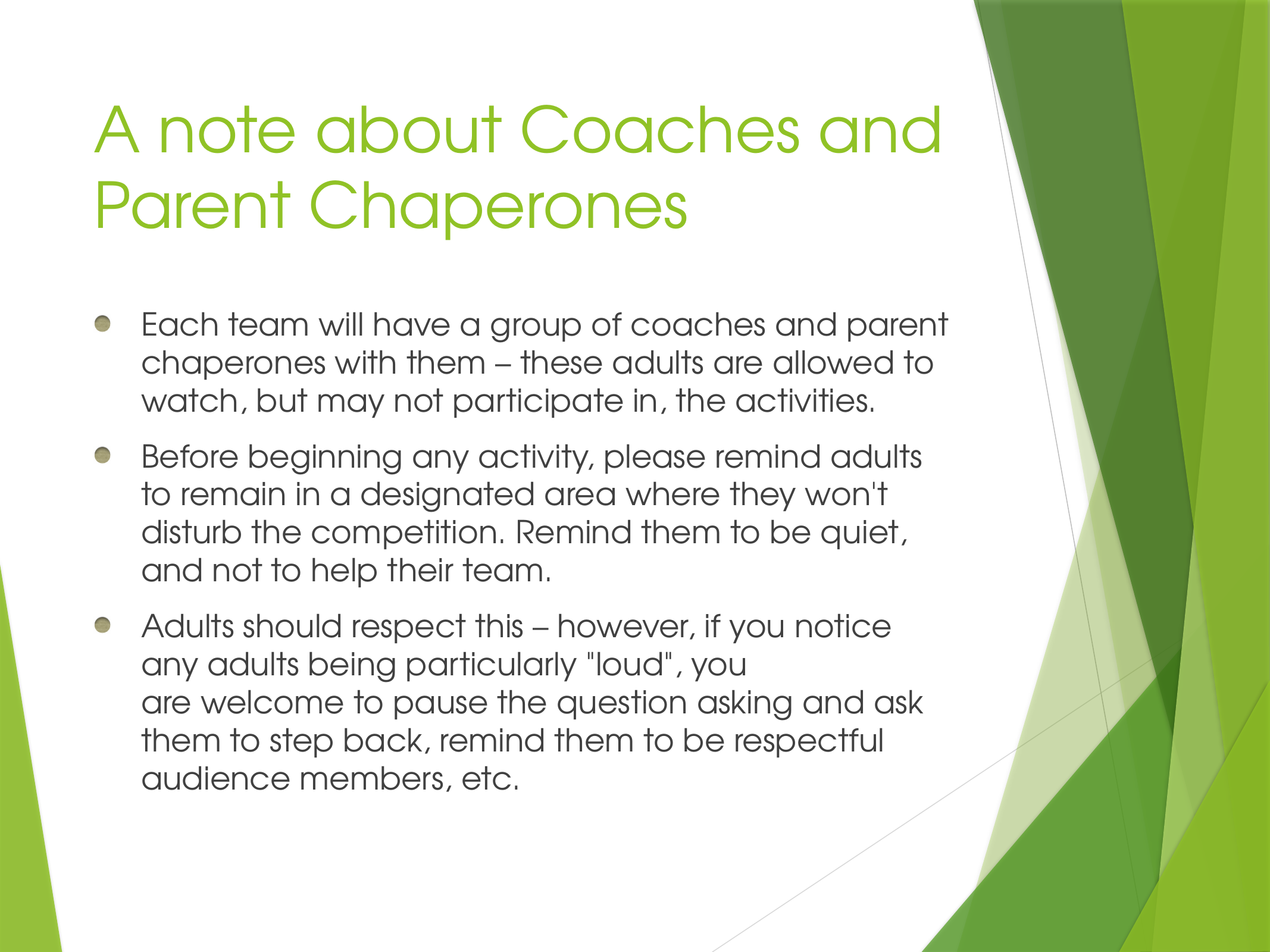

# A note about Coaches and Parent Chaperones
Each team will have a group of coaches and parent chaperones with them – these adults are allowed to watch, but may not participate in, the activities.
Before beginning any activity, please remind adults to remain in a designated area where they won't disturb the competition. Remind them to be quiet, and not to help their team.
Adults should respect this – however, if you notice any adults being particularly "loud", you are welcome to pause the question asking and ask them to step back, remind them to be respectful audience members, etc.